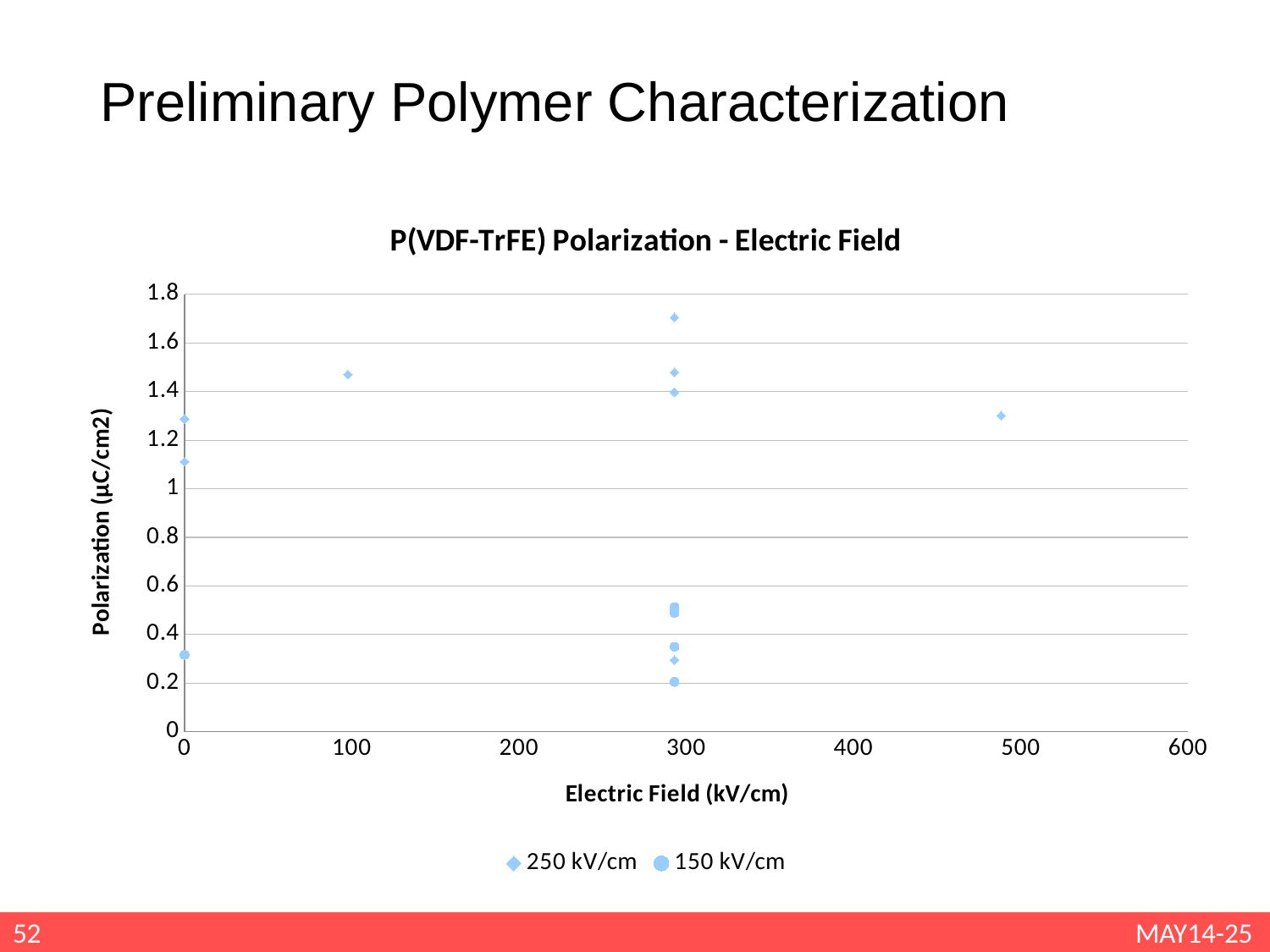

# Preliminary Polymer Characterization

### Chart: P(VDF-TrFE) Polarization - Electric Field

| Category |  |  |
|---|---|---|
52
MAY14-25